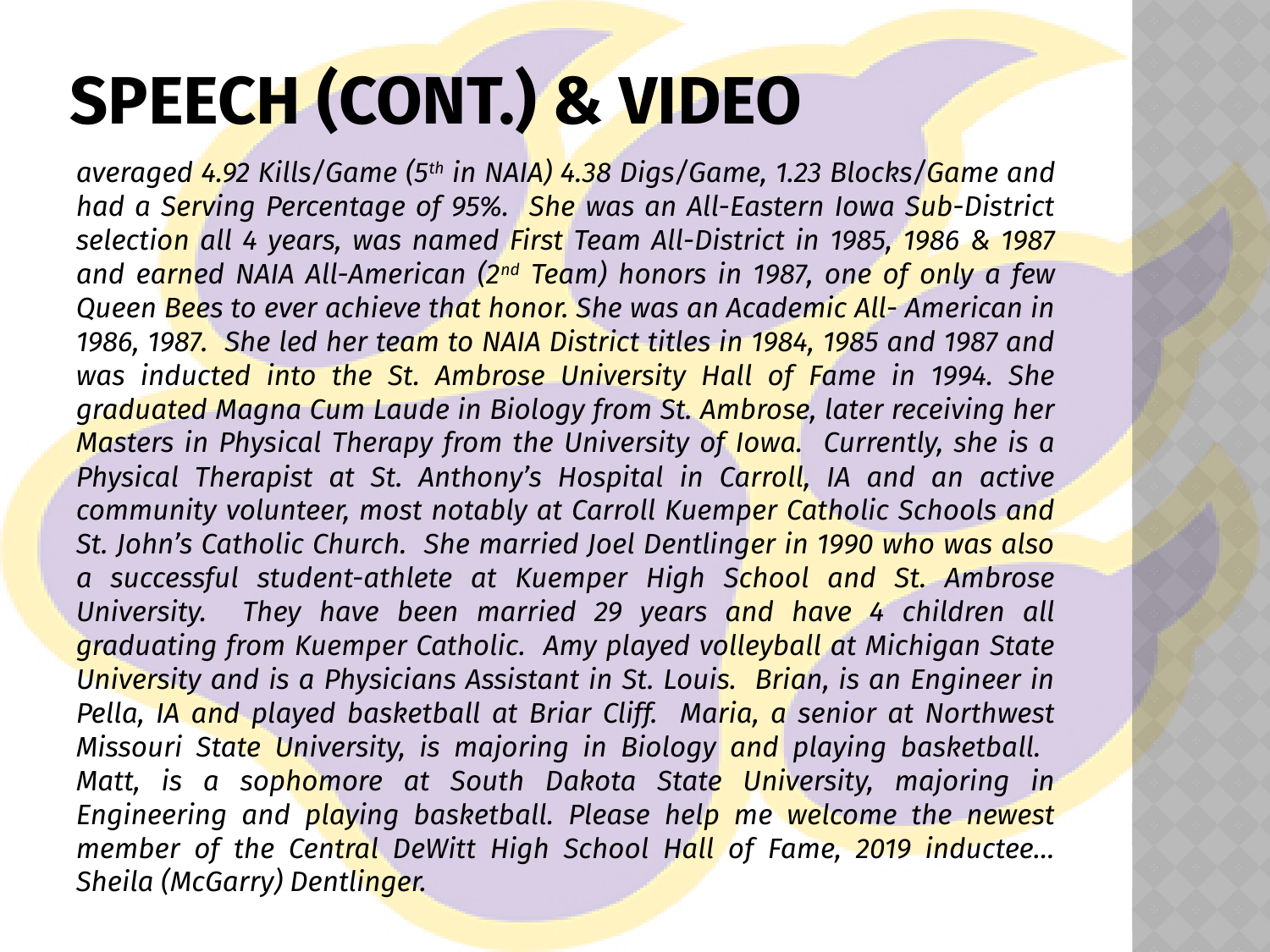

# Speech (cont.) & video
averaged 4.92 Kills/Game (5th in NAIA) 4.38 Digs/Game, 1.23 Blocks/Game and had a Serving Percentage of 95%.  She was an All-Eastern Iowa Sub-District selection all 4 years, was named First Team All-District in 1985, 1986 & 1987 and earned NAIA All-American (2nd Team) honors in 1987, one of only a few Queen Bees to ever achieve that honor. She was an Academic All- American in 1986, 1987.  She led her team to NAIA District titles in 1984, 1985 and 1987 and was inducted into the St. Ambrose University Hall of Fame in 1994. She graduated Magna Cum Laude in Biology from St. Ambrose, later receiving her Masters in Physical Therapy from the University of Iowa.  Currently, she is a Physical Therapist at St. Anthony’s Hospital in Carroll, IA and an active community volunteer, most notably at Carroll Kuemper Catholic Schools and St. John’s Catholic Church.  She married Joel Dentlinger in 1990 who was also a successful student-athlete at Kuemper High School and St. Ambrose University.  They have been married 29 years and have 4 children all graduating from Kuemper Catholic.  Amy played volleyball at Michigan State University and is a Physicians Assistant in St. Louis.  Brian, is an Engineer in Pella, IA and played basketball at Briar Cliff.  Maria, a senior at Northwest Missouri State University, is majoring in Biology and playing basketball.  Matt, is a sophomore at South Dakota State University, majoring in Engineering and playing basketball. Please help me welcome the newest member of the Central DeWitt High School Hall of Fame, 2019 inductee… Sheila (McGarry) Dentlinger.